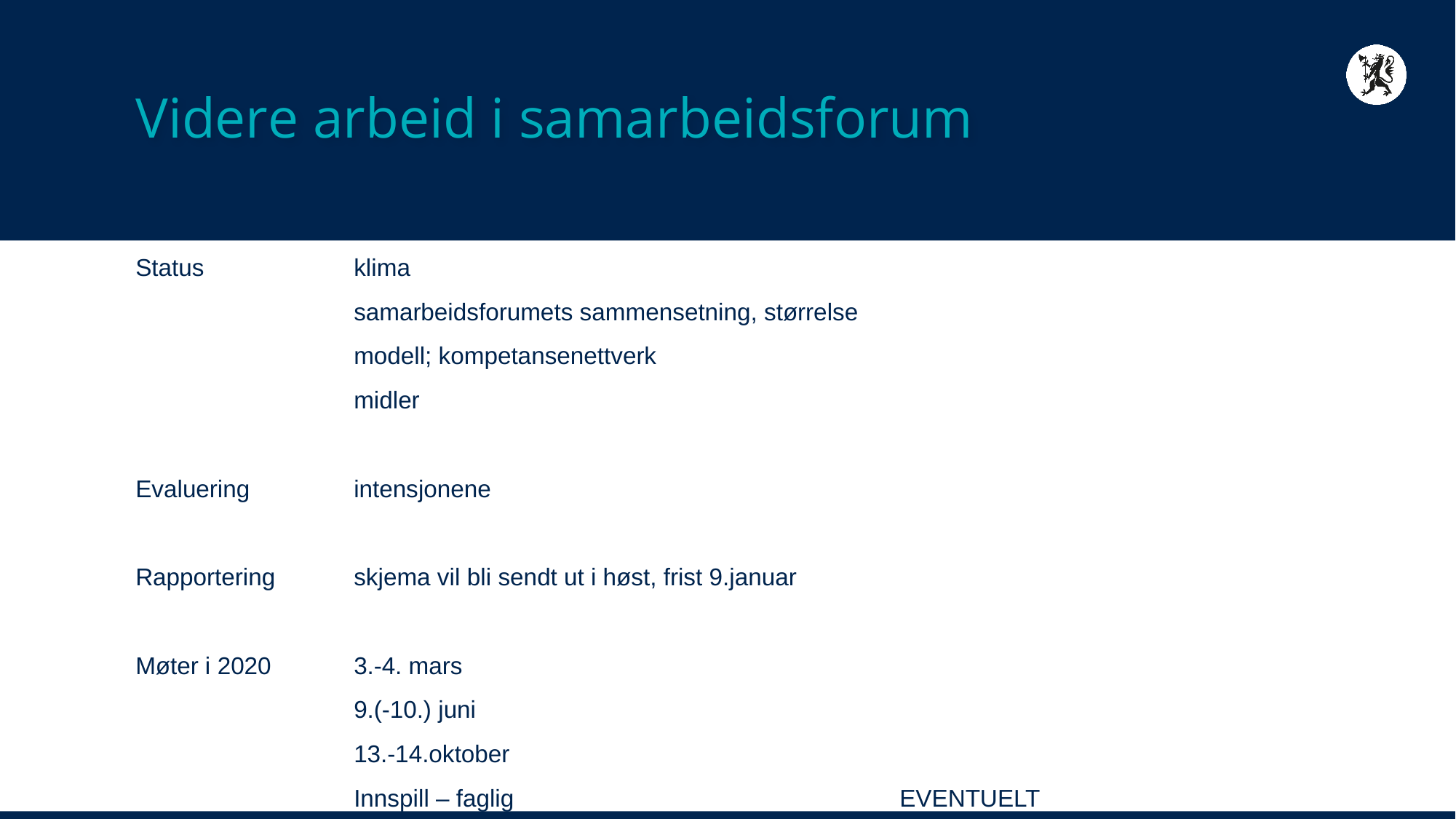

# Videre arbeid i samarbeidsforum
Status                	klima
		samarbeidsforumets sammensetning, størrelse
		modell; kompetansenettverk
	              	midler

Evaluering	intensjonene

Rapportering	skjema vil bli sendt ut i høst, frist 9.januar

Møter i 2020	3.-4. mars
		9.(-10.) juni
		13.-14.oktober
		Innspill – faglig      				EVENTUELT